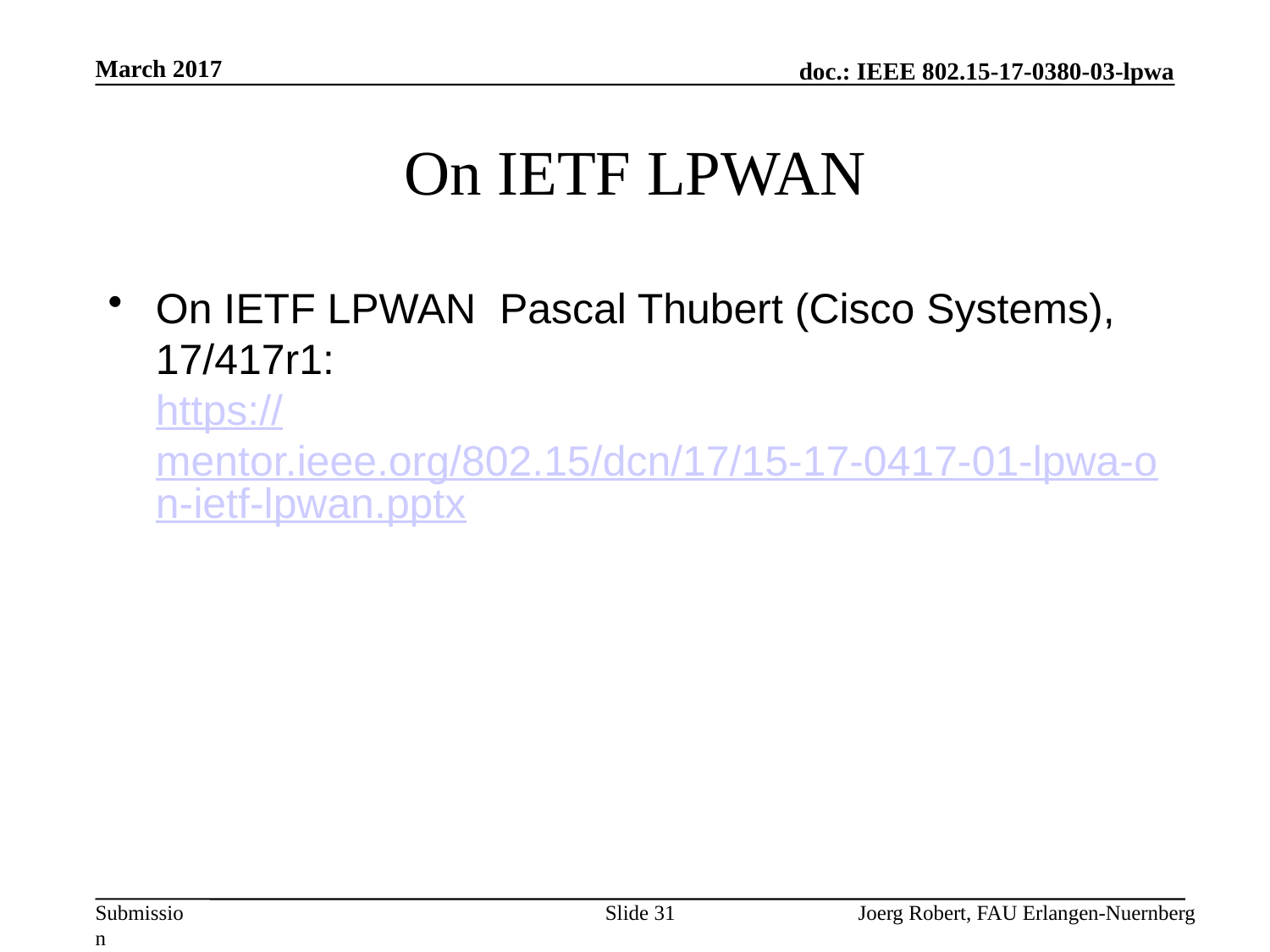

March 2017
# On IETF LPWAN
On IETF LPWAN  Pascal Thubert (Cisco Systems), 17/417r1:
https://mentor.ieee.org/802.15/dcn/17/15-17-0417-01-lpwa-on-ietf-lpwan.pptx

Slide 31
Joerg Robert, FAU Erlangen-Nuernberg